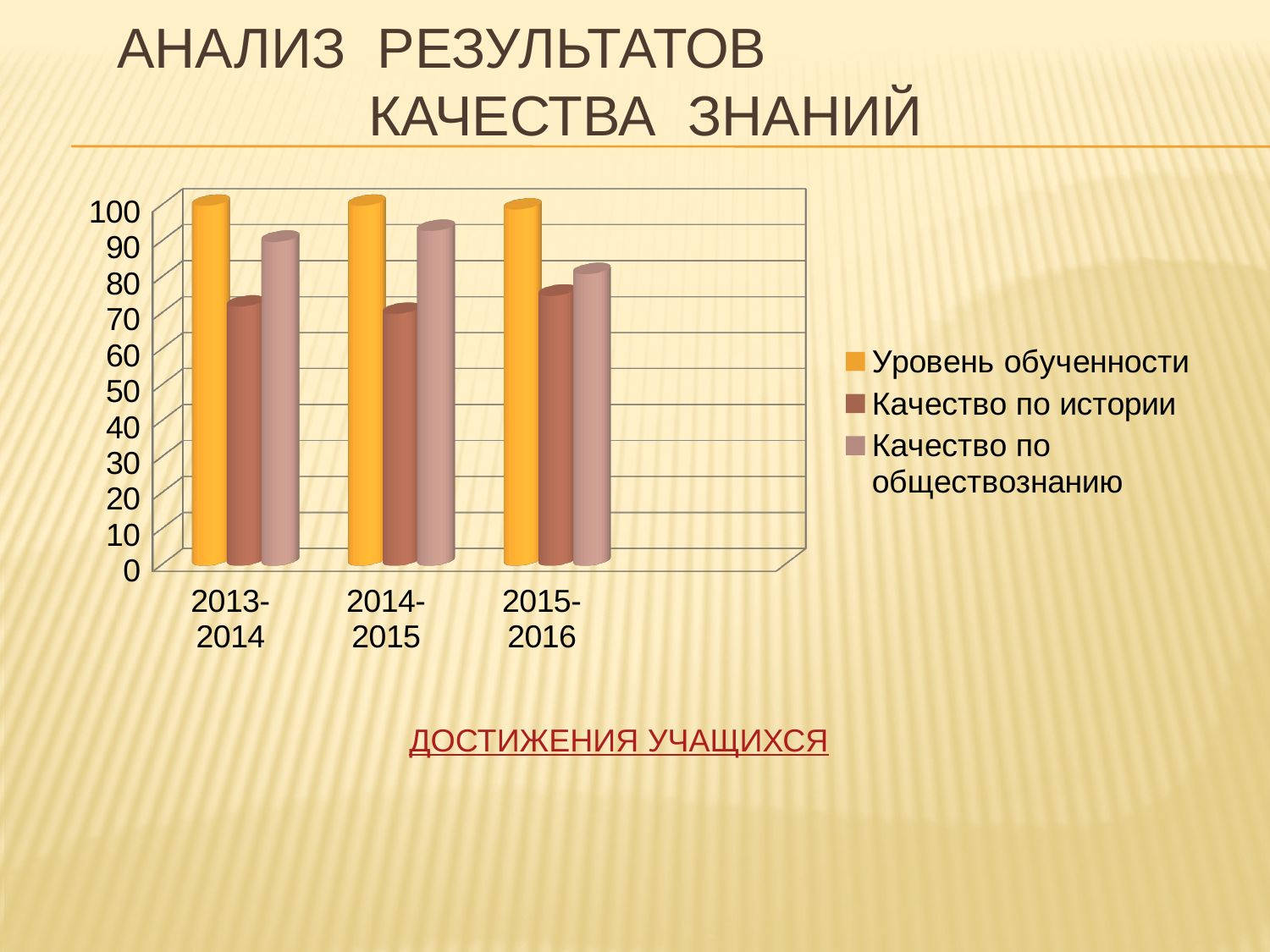

# Анализ  результатов                           качества  знаний

[unsupported chart]

Достижения учащихся